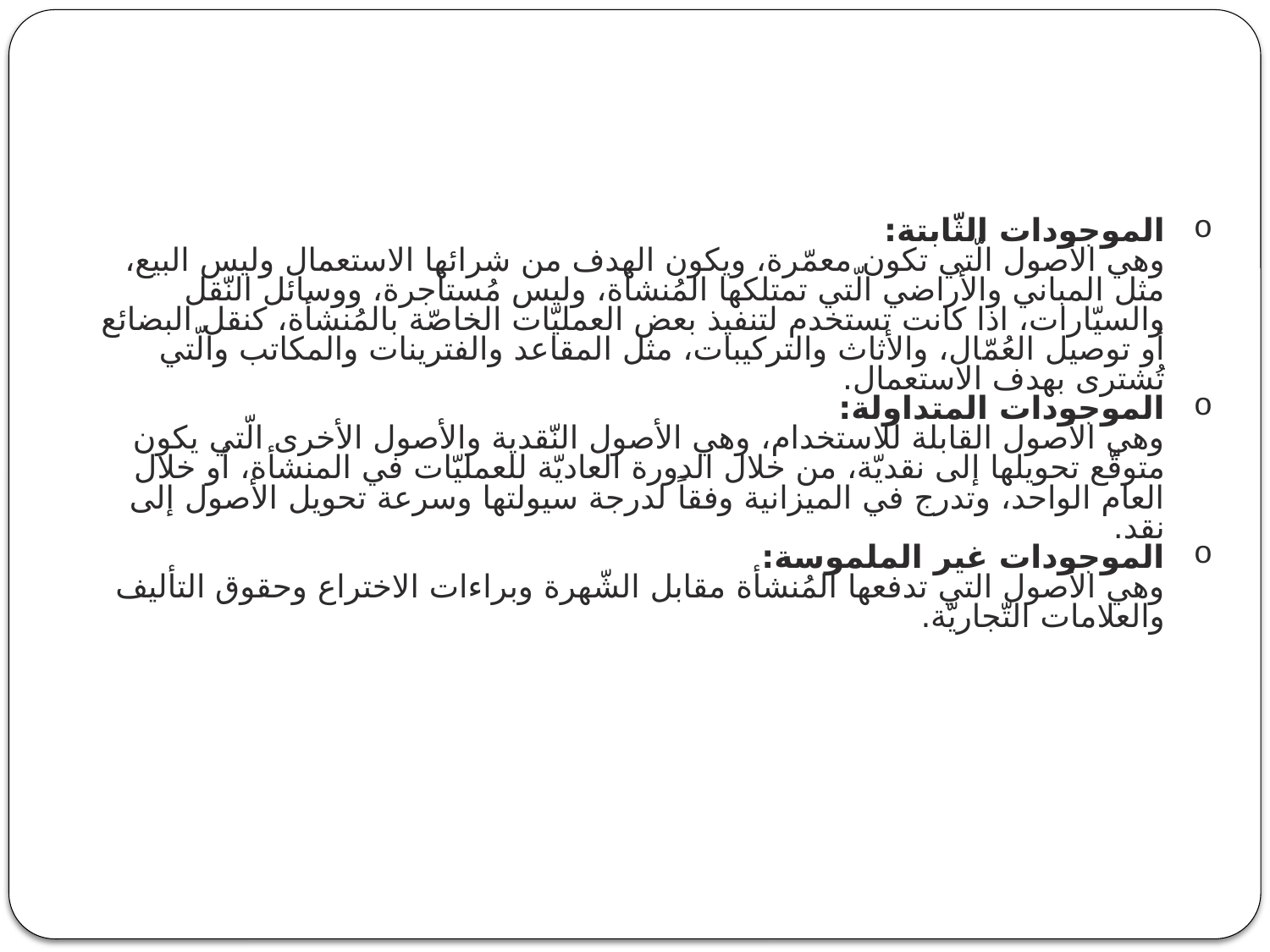

الموجودات الثّابتة:
وهي الأصول الّتي تكون معمّرة، ويكون الهدف من شرائها الاستعمال وليس البيع، مثل المباني والأراضي الّتي تمتلكها المُنشأة، وليس مُستأجرة، ووسائل النّقل والسيّارات، اذا كانت تستخدم لتنفيذ بعض العمليّات الخاصّة بالمُنشأة، كنقل البضائع أو توصيل العُمّال، والأثاث والتركيبات، مثل المقاعد والفترينات والمكاتب والّتي تُشترى بهدف الاستعمال.
الموجودات المتداولة:
وهي الأصول القابلة للاستخدام، وهي الأصول النّقدية والأصول الأخرى الّتي يكون متوقّع تحويلها إلى نقديّة، من خلال الدورة العاديّة للعمليّات في المنشأة، أو خلال العام الواحد، وتدرج في الميزانية وفقاً لدرجة سيولتها وسرعة تحويل الأصول إلى نقد.
الموجودات غير الملموسة: 
وهي الأصول التي تدفعها المُنشأة مقابل الشّهرة وبراءات الاختراع وحقوق التأليف والعلامات التّجاريّة.